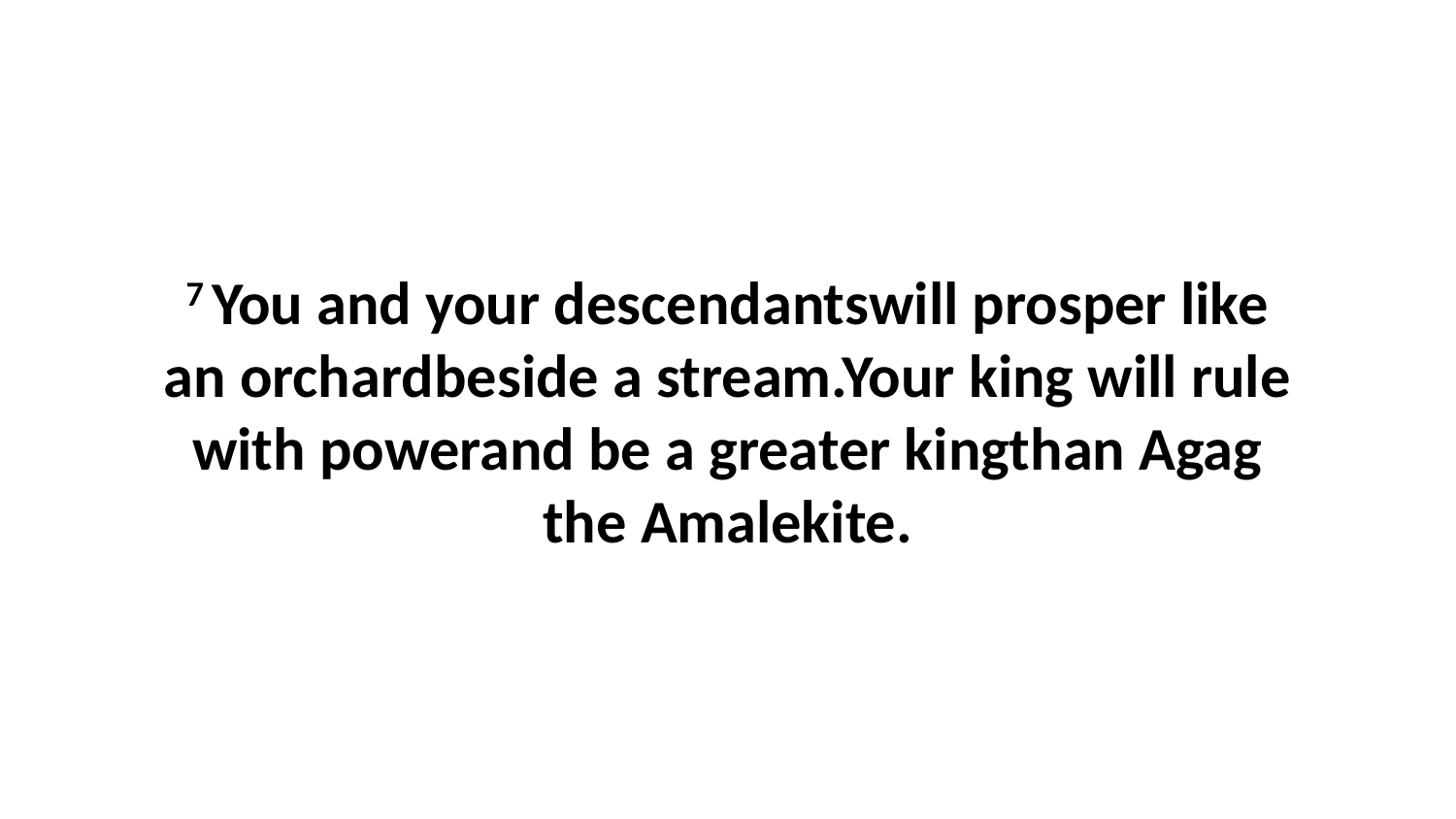

7 You and your descendantswill prosper like an orchardbeside a stream.Your king will rule with powerand be a greater kingthan Agag the Amalekite.